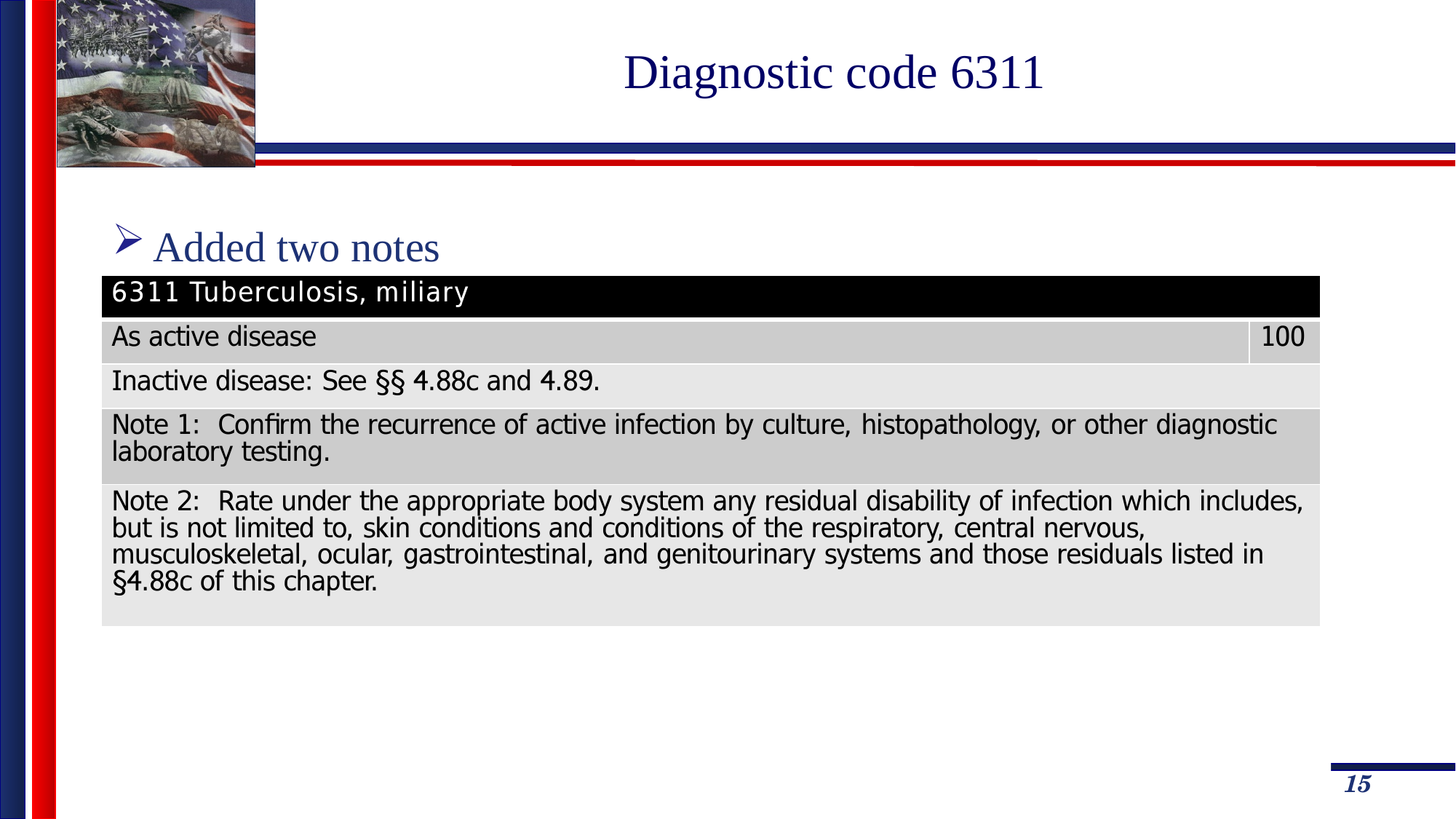

# Diagnostic code 6311
Added two notes

| 6311 Tuberculosis, miliary |  |
| --- | --- |
| As active disease | 100 |
| Inactive disease: See §§ 4.88c and 4.89. |  |
| Note 1: Confirm the recurrence of active infection by culture, histopathology, or other diagnostic laboratory testing. |  |
| Note 2: Rate under the appropriate body system any residual disability of infection which includes, but is not limited to, skin conditions and conditions of the respiratory, central nervous, musculoskeletal, ocular, gastrointestinal, and genitourinary systems and those residuals listed in §4.88c of this chapter. |  |
15